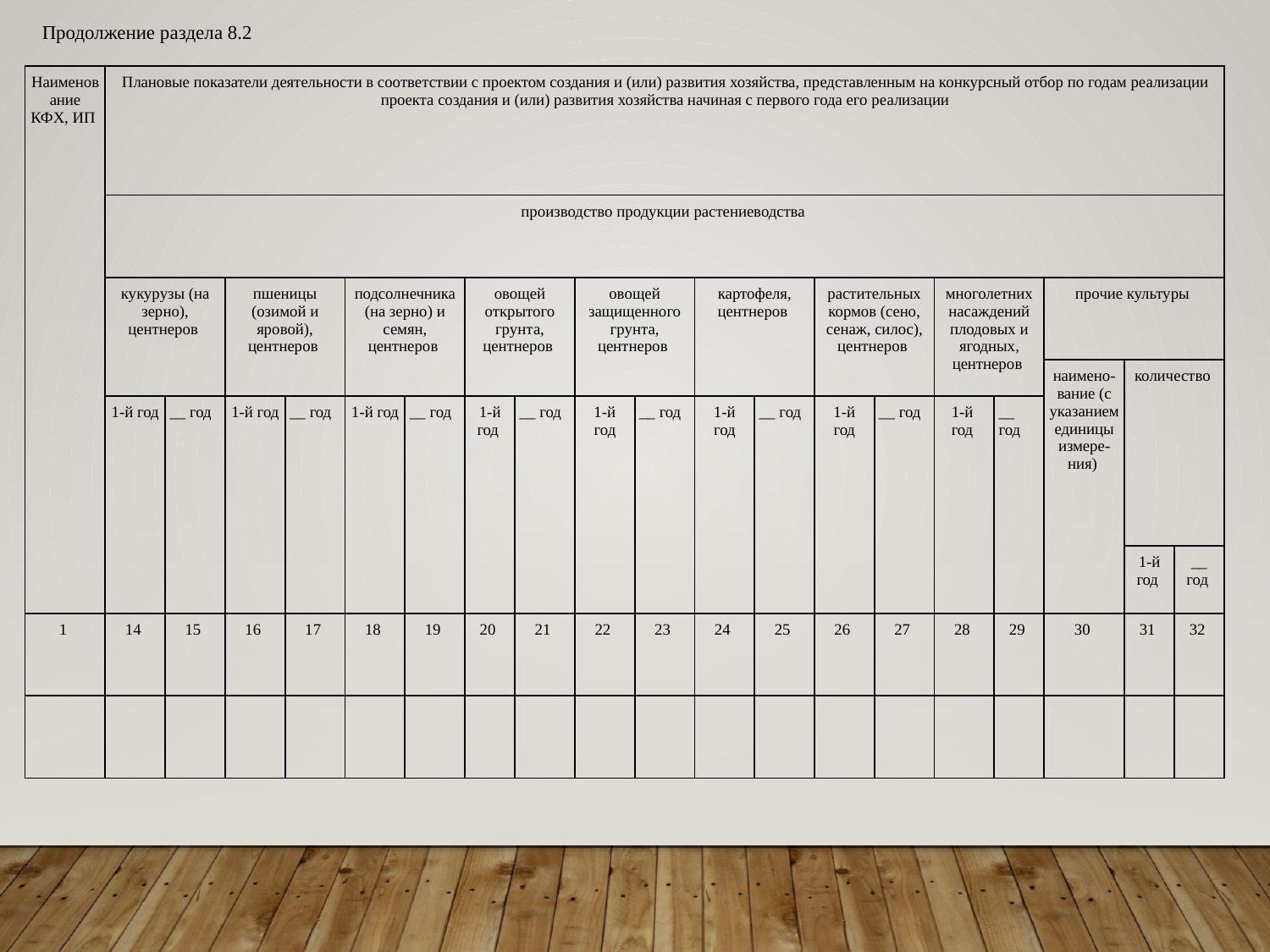

Продолжение раздела 8.2
| Наименование КФХ, ИП | Плановые показатели деятельности в соответствии с проектом создания и (или) развития хозяйства, представленным на конкурсный отбор по годам реализации проекта создания и (или) развития хозяйства начиная с первого года его реализации |  |  |  |  |  |  |  |  |  |  |  |  |  |  |  |  |  |  |
| --- | --- | --- | --- | --- | --- | --- | --- | --- | --- | --- | --- | --- | --- | --- | --- | --- | --- | --- | --- |
|  | производство продукции растениеводства |  |  |  |  |  |  |  |  |  |  |  |  |  |  |  |  |  |  |
|  | кукурузы (на зерно), центнеров |  | пшеницы (озимой и яровой), центнеров |  | подсолнечника (на зерно) и семян, центнеров |  | овощей открытого грунта, центнеров |  | овощей защищенного грунта, центнеров |  | картофеля, центнеров |  | растительных кормов (сено, сенаж, силос), центнеров |  | многолетних насаждений плодовых и ягодных, центнеров |  | прочие культуры |  |  |
|  |  |  |  |  |  |  |  |  |  |  |  |  |  |  |  |  | наимено-вание (с указанием единицы измере- ния) | количество |  |
|  | 1-й год | \_\_ год | 1-й год | \_\_ год | 1-й год | \_\_ год | 1-й год | \_\_ год | 1-й год | \_\_ год | 1-й год | \_\_ год | 1-й год | \_\_ год | 1-й год | \_\_ год |  |  |  |
|  | 1-й год | \_\_ год | 1-й год | \_\_ год | 1-й год | \_\_ год | 1-й год | \_\_ год | 1-й год | \_\_ год | 1-й год | \_\_ год | 1-й год | \_\_ год | 1-й год | \_\_ год |  | 1-й год | \_\_ год |
| 1 | 14 | 15 | 16 | 17 | 18 | 19 | 20 | 21 | 22 | 23 | 24 | 25 | 26 | 27 | 28 | 29 | 30 | 31 | 32 |
|  |  |  |  |  |  |  |  |  |  |  |  |  |  |  |  |  |  |  |  |